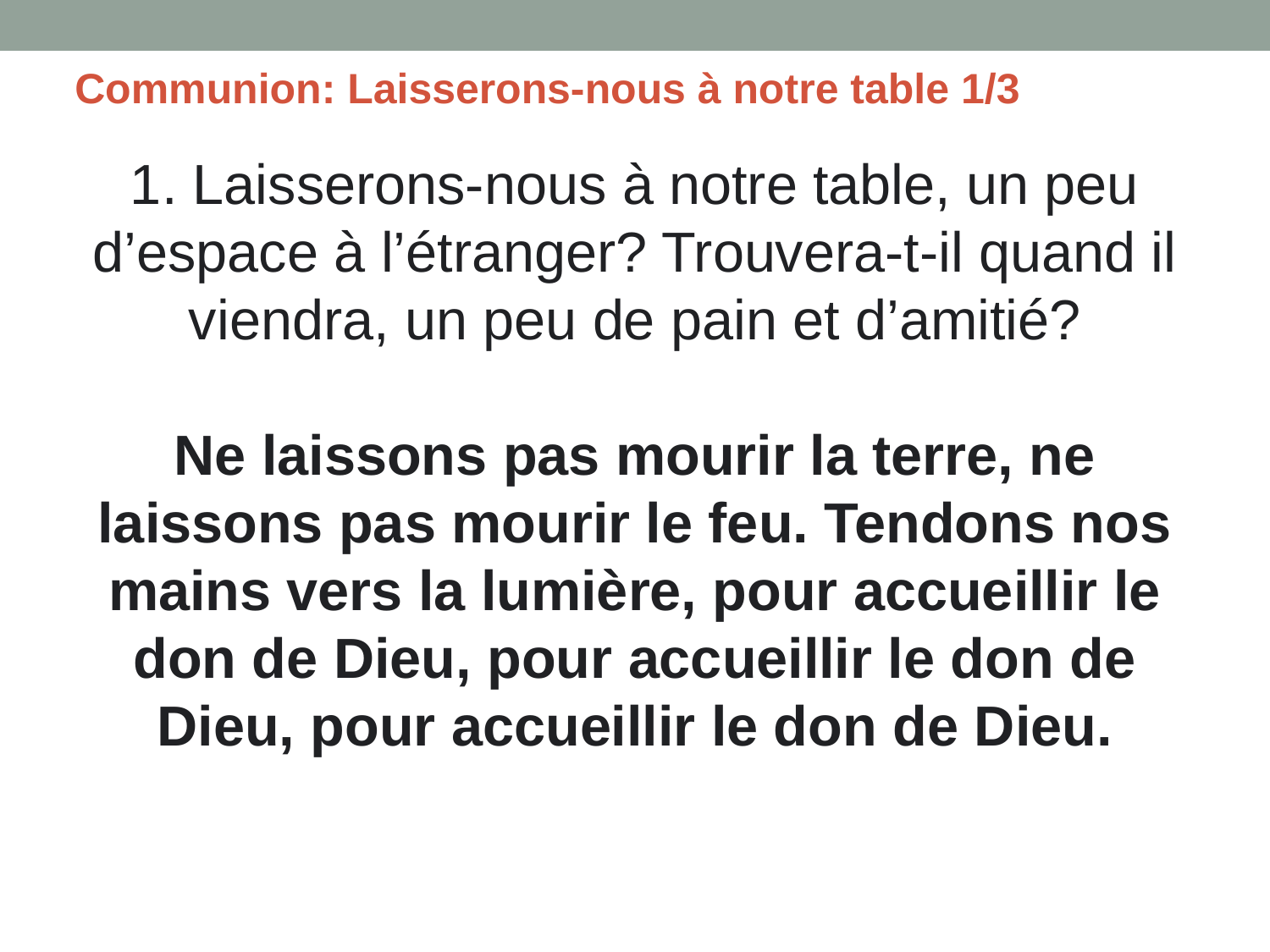

Communion: Laisserons-nous à notre table 1/3
1. Laisserons-nous à notre table, un peu d’espace à l’étranger? Trouvera-t-il quand il viendra, un peu de pain et d’amitié?
Ne laissons pas mourir la terre, ne laissons pas mourir le feu. Tendons nos mains vers la lumière, pour accueillir le don de Dieu, pour accueillir le don de Dieu, pour accueillir le don de Dieu.